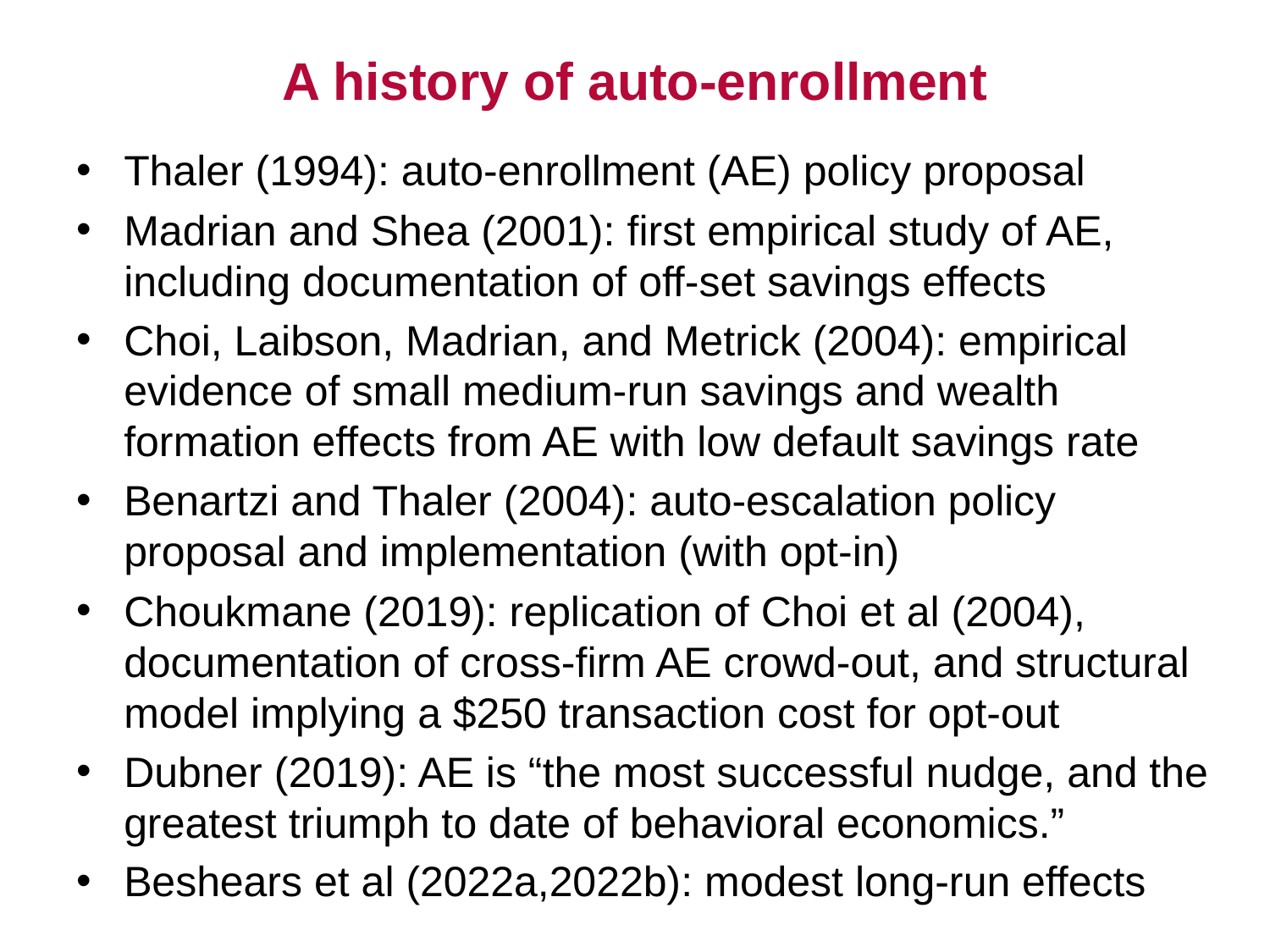

# A history of auto-enrollment
3. Auto-enrollment in 401(k) plans
Thaler (1994): auto-enrollment (AE) policy proposal
Madrian and Shea (2001): first empirical study of AE, including documentation of off-set savings effects
Choi, Laibson, Madrian, and Metrick (2004): empirical evidence of small medium-run savings and wealth formation effects from AE with low default savings rate
Benartzi and Thaler (2004): auto-escalation policy proposal and implementation (with opt-in)
Choukmane (2019): replication of Choi et al (2004), documentation of cross-firm AE crowd-out, and structural model implying a $250 transaction cost for opt-out
Dubner (2019): AE is “the most successful nudge, and the greatest triumph to date of behavioral economics.”
Beshears et al (2022a,2022b): modest long-run effects